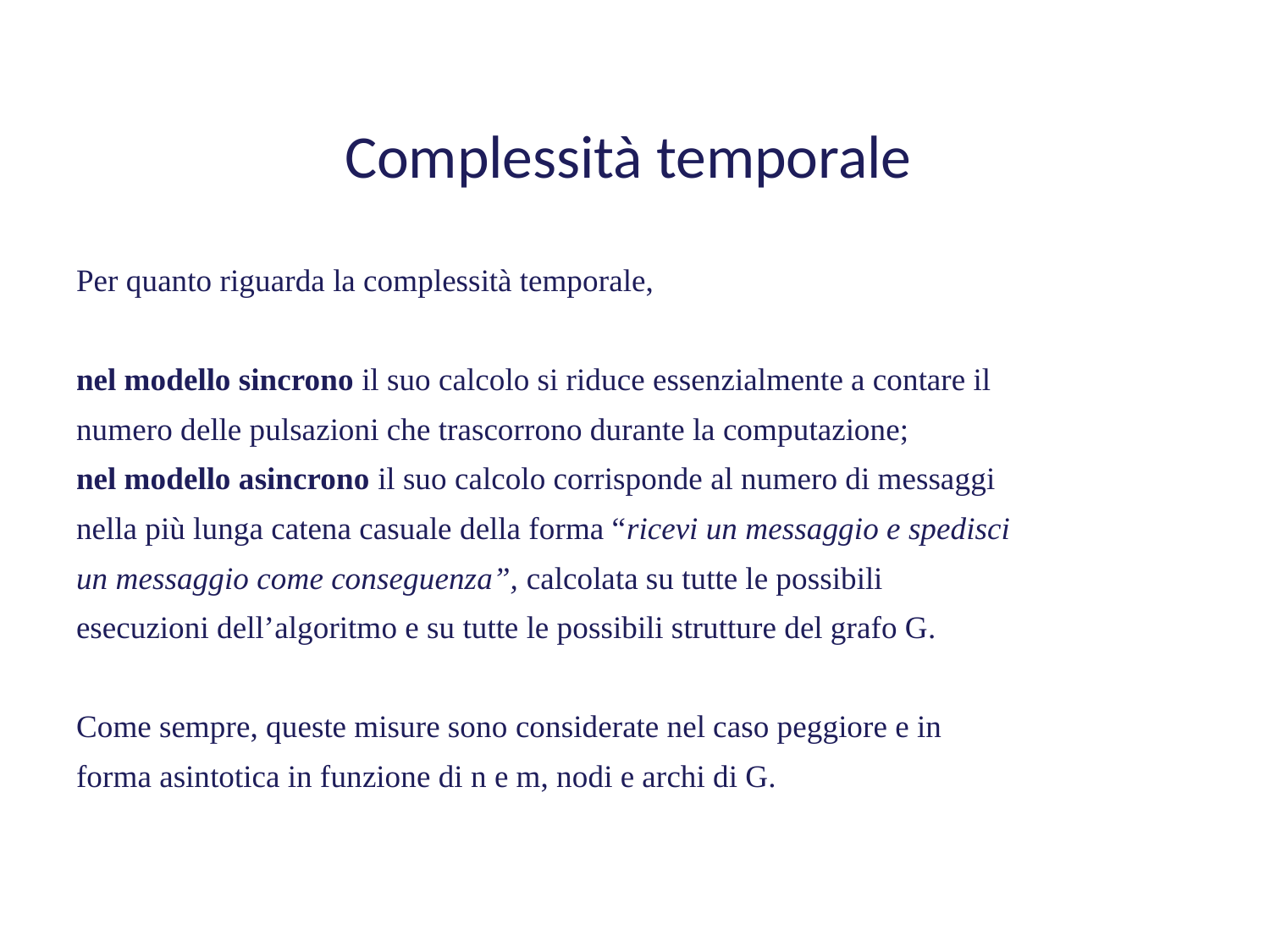

Complessità temporale

Per quanto riguarda la complessità temporale,

nel modello sincrono il suo calcolo si riduce essenzialmente a contare il
numero delle pulsazioni che trascorrono durante la computazione;
nel modello asincrono il suo calcolo corrisponde al numero di messaggi
nella più lunga catena casuale della forma “ricevi un messaggio e spedisci
un messaggio come conseguenza”, calcolata su tutte le possibili
esecuzioni dell’algoritmo e su tutte le possibili strutture del grafo G.

Come sempre, queste misure sono considerate nel caso peggiore e in
forma asintotica in funzione di n e m, nodi e archi di G.